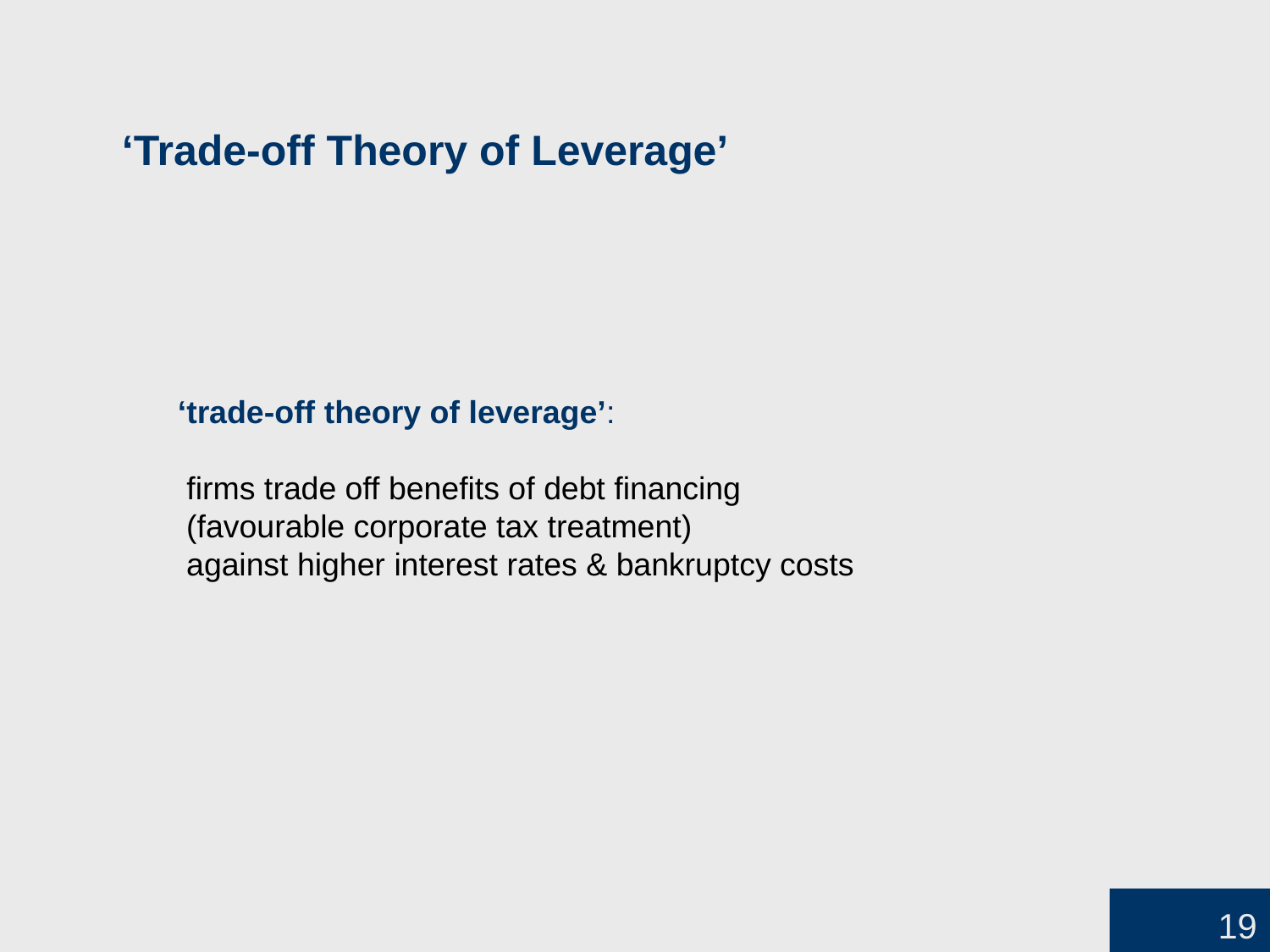

‘Trade-off Theory of Leverage’
# ‘trade-off theory of leverage’: firms trade off benefits of debt financing (favourable corporate tax treatment) against higher interest rates & bankruptcy costs
19